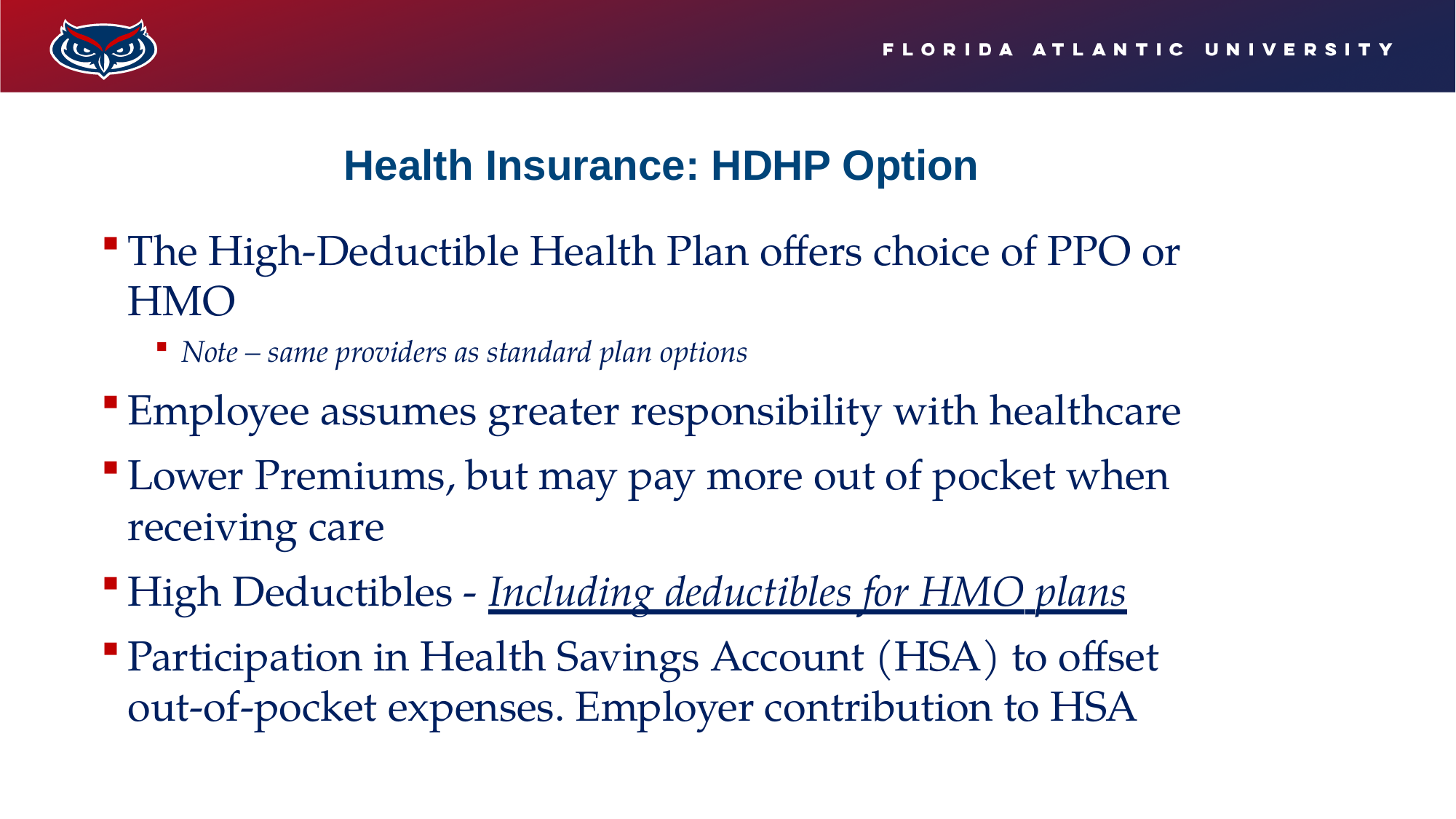

# Health Insurance: HDHP Option
The High-Deductible Health Plan offers choice of PPO or HMO
Note – same providers as standard plan options
Employee assumes greater responsibility with healthcare
Lower Premiums, but may pay more out of pocket when receiving care
High Deductibles - Including deductibles for HMO plans
Participation in Health Savings Account (HSA) to offset  out-of-pocket expenses. Employer contribution to HSA